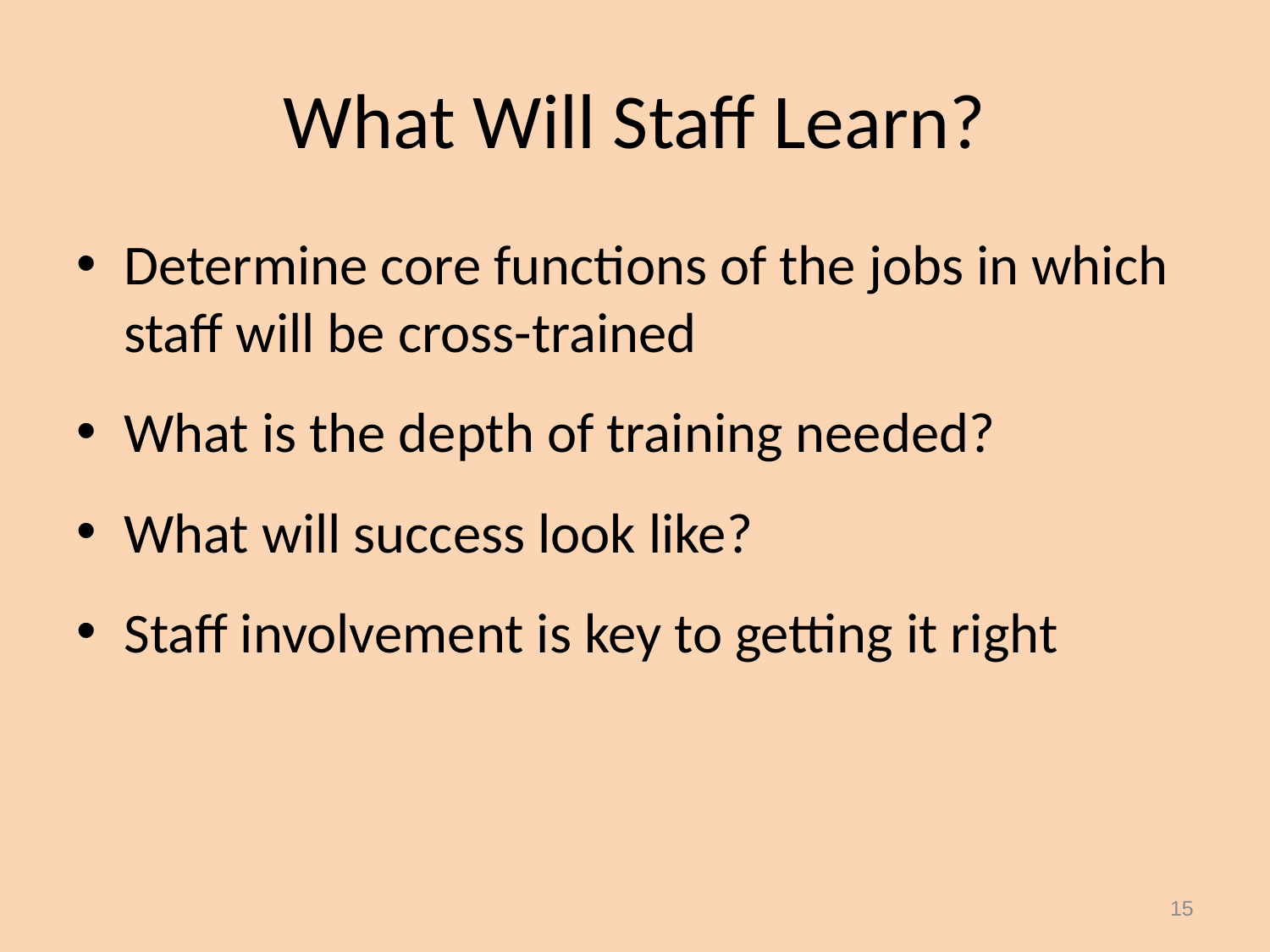

# What Will Staff Learn?
Determine core functions of the jobs in which staff will be cross-trained
What is the depth of training needed?
What will success look like?
Staff involvement is key to getting it right

15